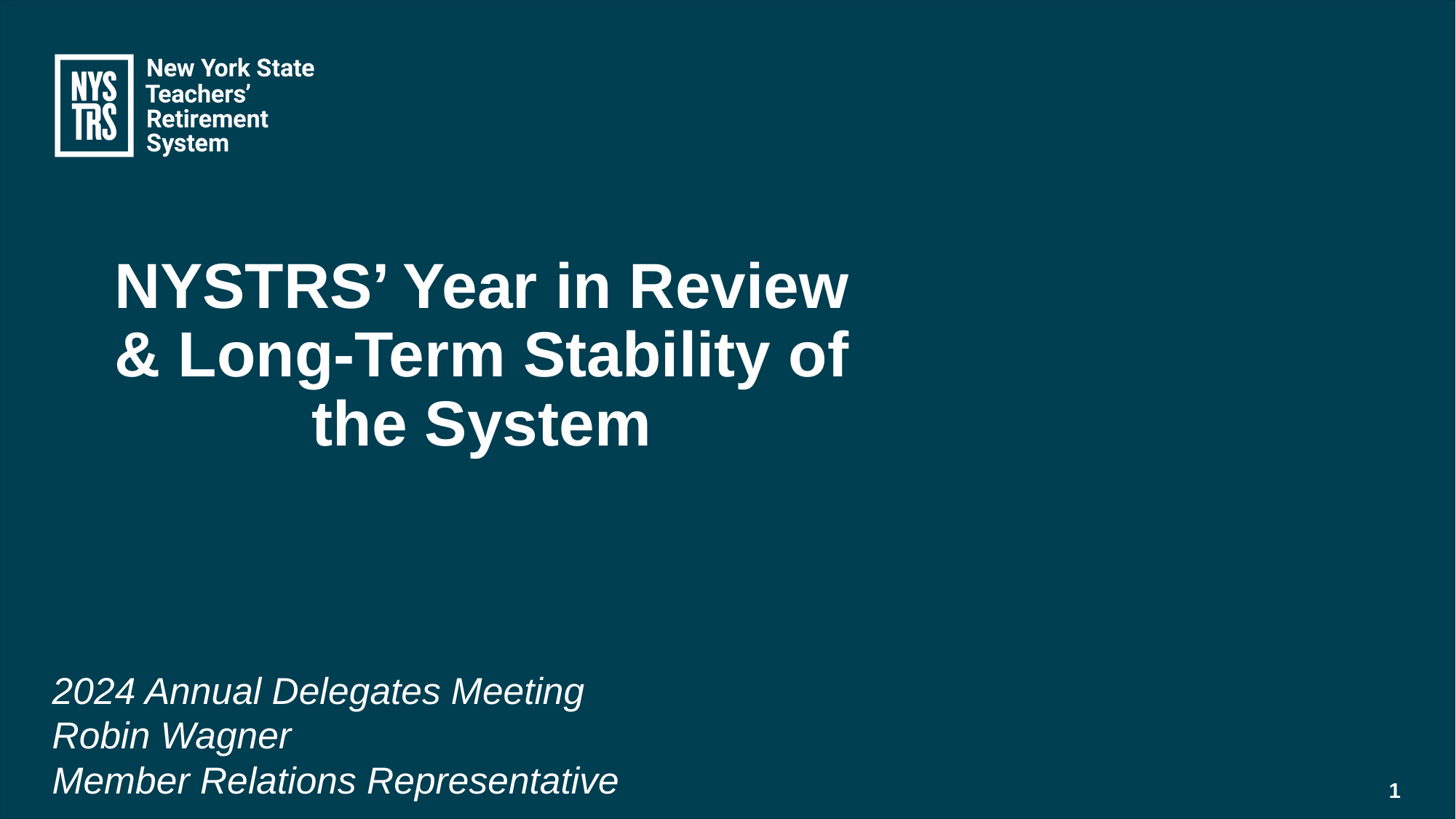

# NYSTRS’ Year in Review & Long-Term Stability of the System
2024 Annual Delegates Meeting
Robin Wagner
Member Relations Representative
1